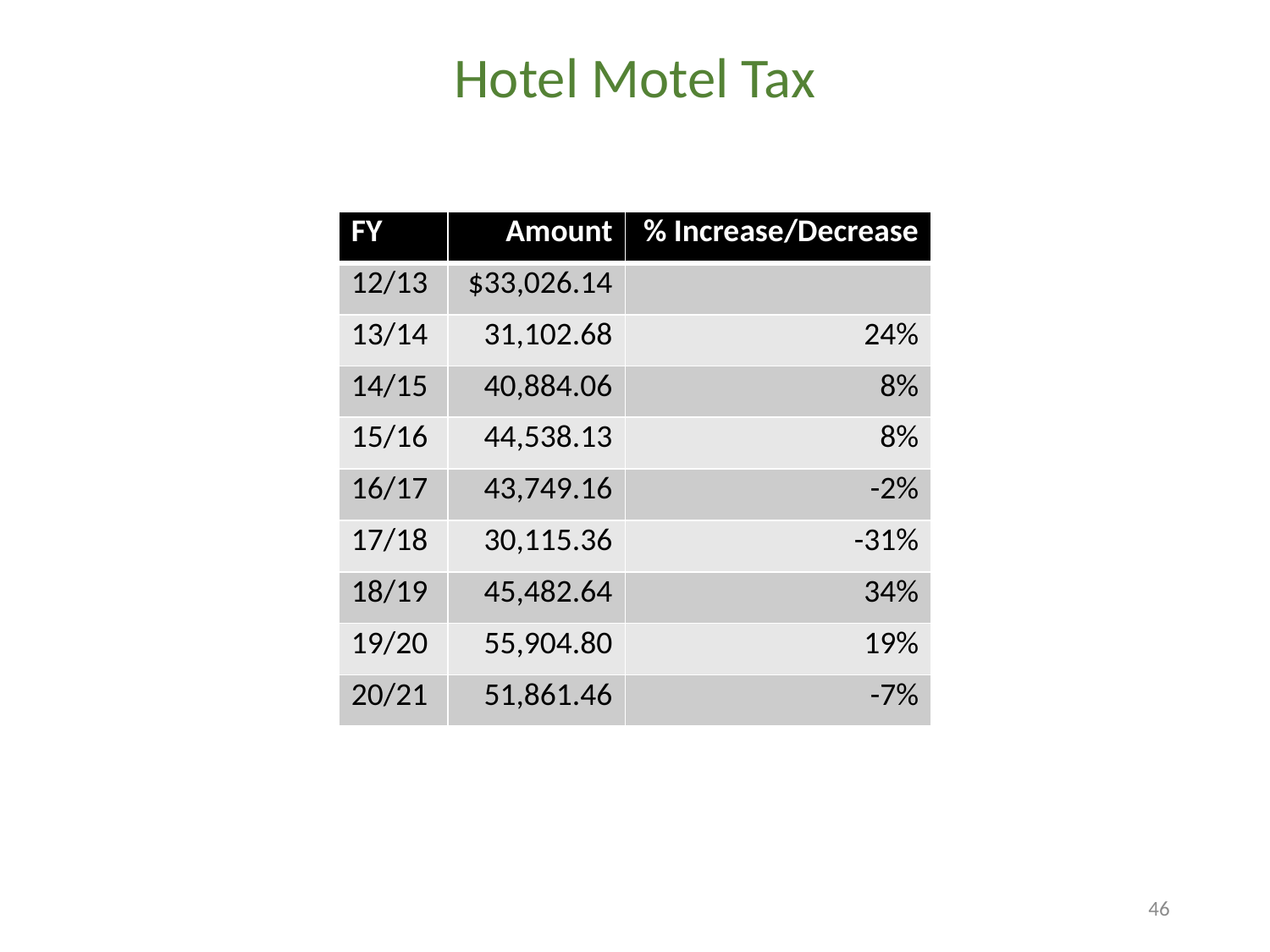

# Hotel Motel Tax
| FY | Amount | % Increase/Decrease |
| --- | --- | --- |
| 12/13 | $33,026.14 |  |
| 13/14 | 31,102.68 | 24% |
| 14/15 | 40,884.06 | 8% |
| 15/16 | 44,538.13 | 8% |
| 16/17 | 43,749.16 | -2% |
| 17/18 | 30,115.36 | -31% |
| 18/19 | 45,482.64 | 34% |
| 19/20 | 55,904.80 | 19% |
| 20/21 | 51,861.46 | -7% |
46